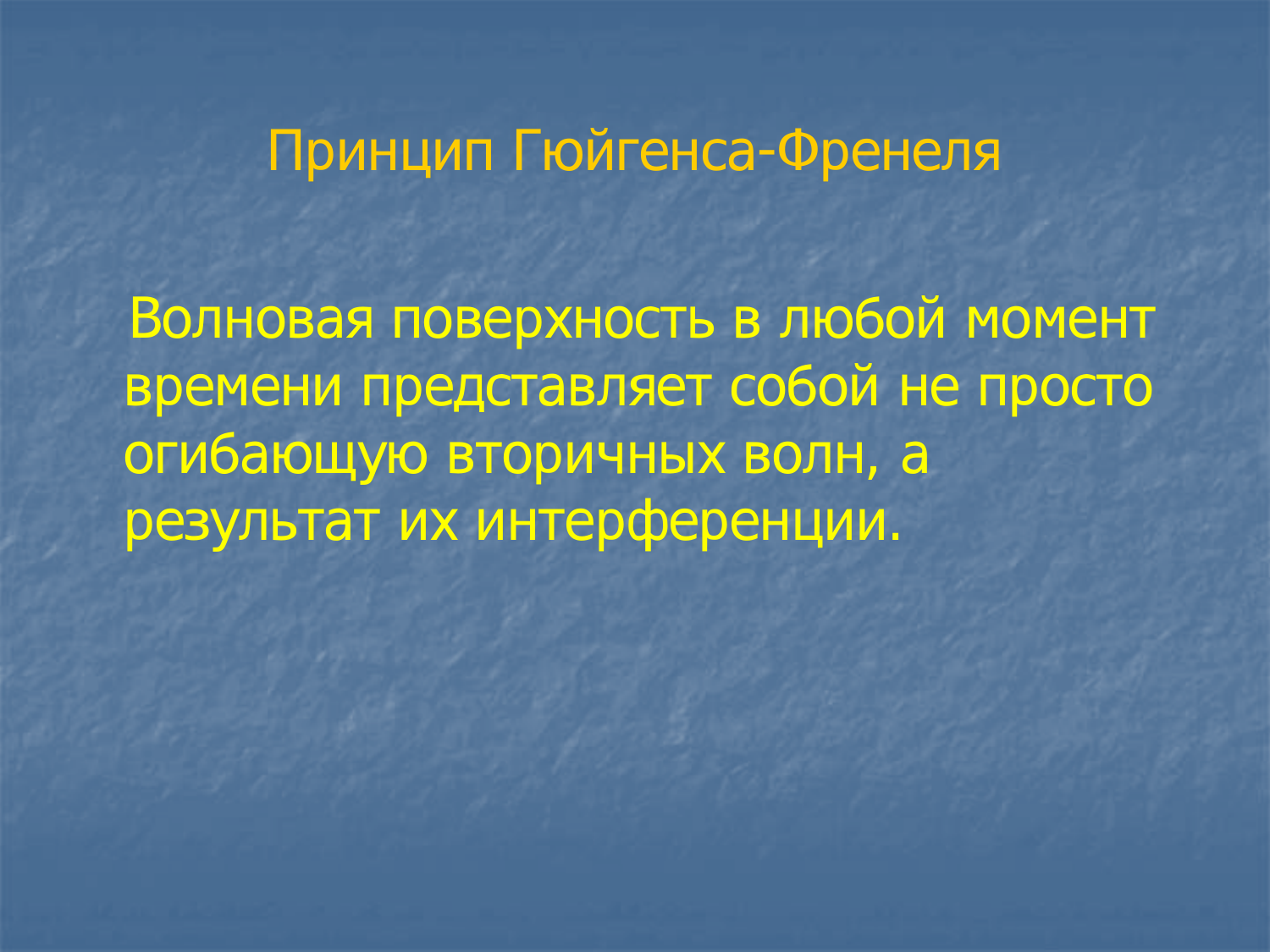

# Принцип Гюйгенса-Френеля
   Волновая поверхность в любой момент времени представляет собой не просто огибающую вторичных волн, а результат их интерференции.